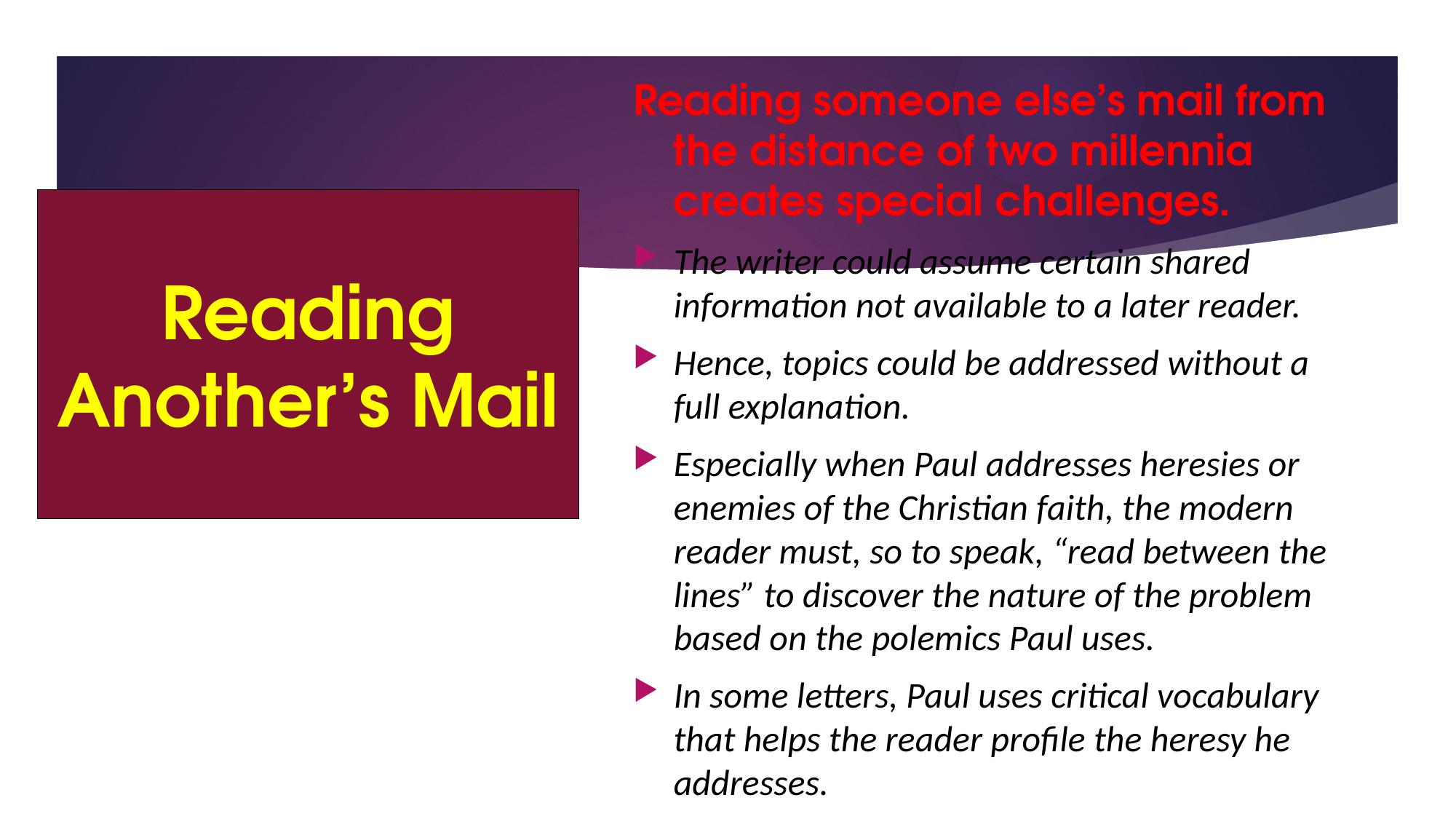

19
Reading someone else’s mail from the distance of two millennia creates special challenges.
The writer could assume certain shared information not available to a later reader.
Hence, topics could be addressed without a full explanation.
Especially when Paul addresses heresies or enemies of the Christian faith, the modern reader must, so to speak, “read between the lines” to discover the nature of the problem based on the polemics Paul uses.
In some letters, Paul uses critical vocabulary that helps the reader profile the heresy he addresses.

# Reading Another’s Mail